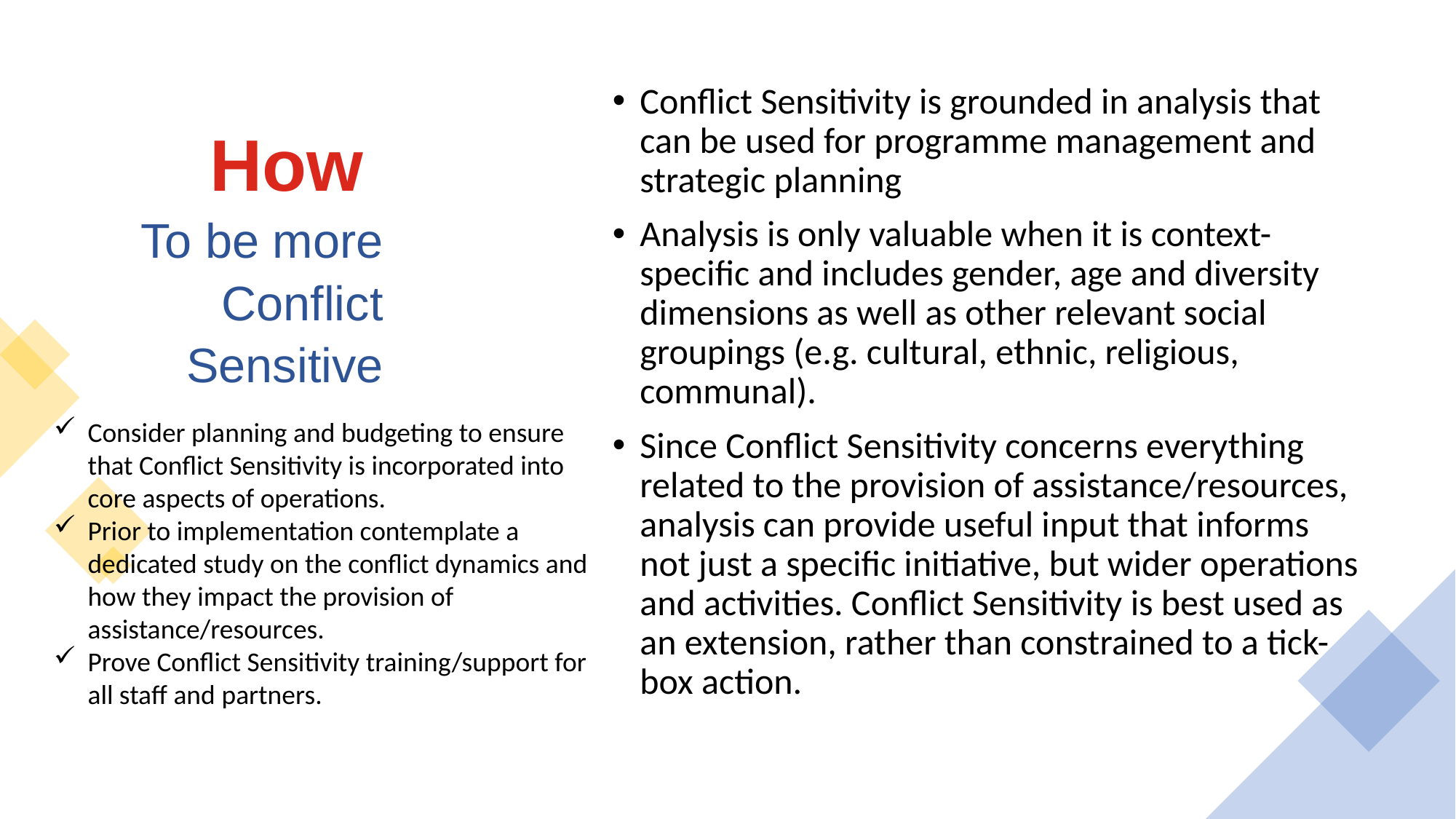

Conflict Sensitivity is grounded in analysis that can be used for programme management and strategic planning
Analysis is only valuable when it is context-specific and includes gender, age and diversity dimensions as well as other relevant social groupings (e.g. cultural, ethnic, religious, communal).
Since Conflict Sensitivity concerns everything related to the provision of assistance/resources, analysis can provide useful input that informs not just a specific initiative, but wider operations and activities. Conflict Sensitivity is best used as an extension, rather than constrained to a tick-box action.

How
To be more Conflict
Sensitive

Consider planning and budgeting to ensure that Conflict Sensitivity is incorporated into core aspects of operations.
Prior to implementation contemplate a dedicated study on the conflict dynamics and how they impact the provision of assistance/resources.
Prove Conflict Sensitivity training/support for all staff and partners.